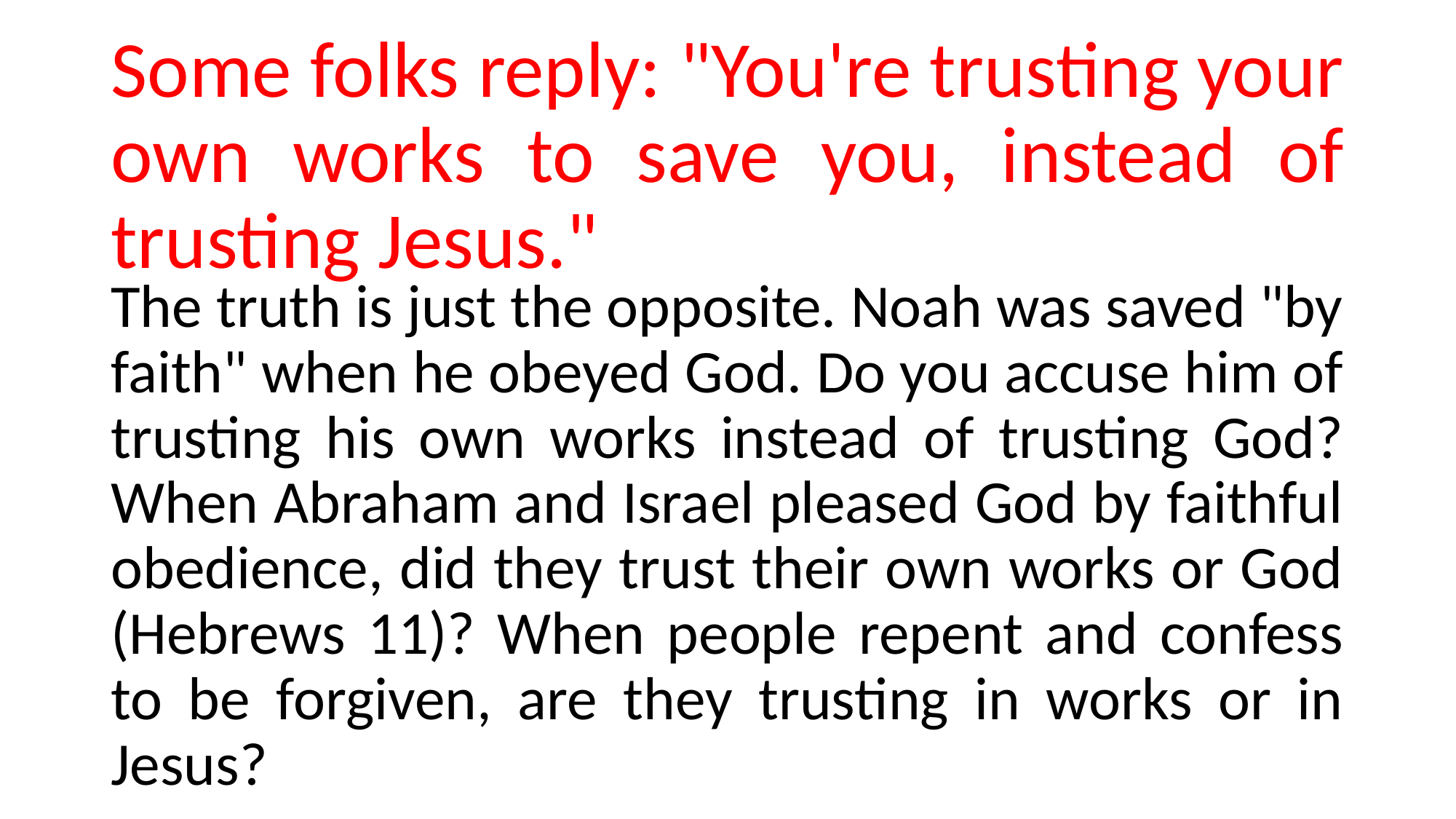

# Some folks reply: "You're trusting your own works to save you, instead of trusting Jesus."
The truth is just the opposite. Noah was saved "by faith" when he obeyed God. Do you accuse him of trusting his own works instead of trusting God? When Abraham and Israel pleased God by faithful obedience, did they trust their own works or God (Hebrews 11)? When people repent and confess to be forgiven, are they trusting in works or in Jesus?